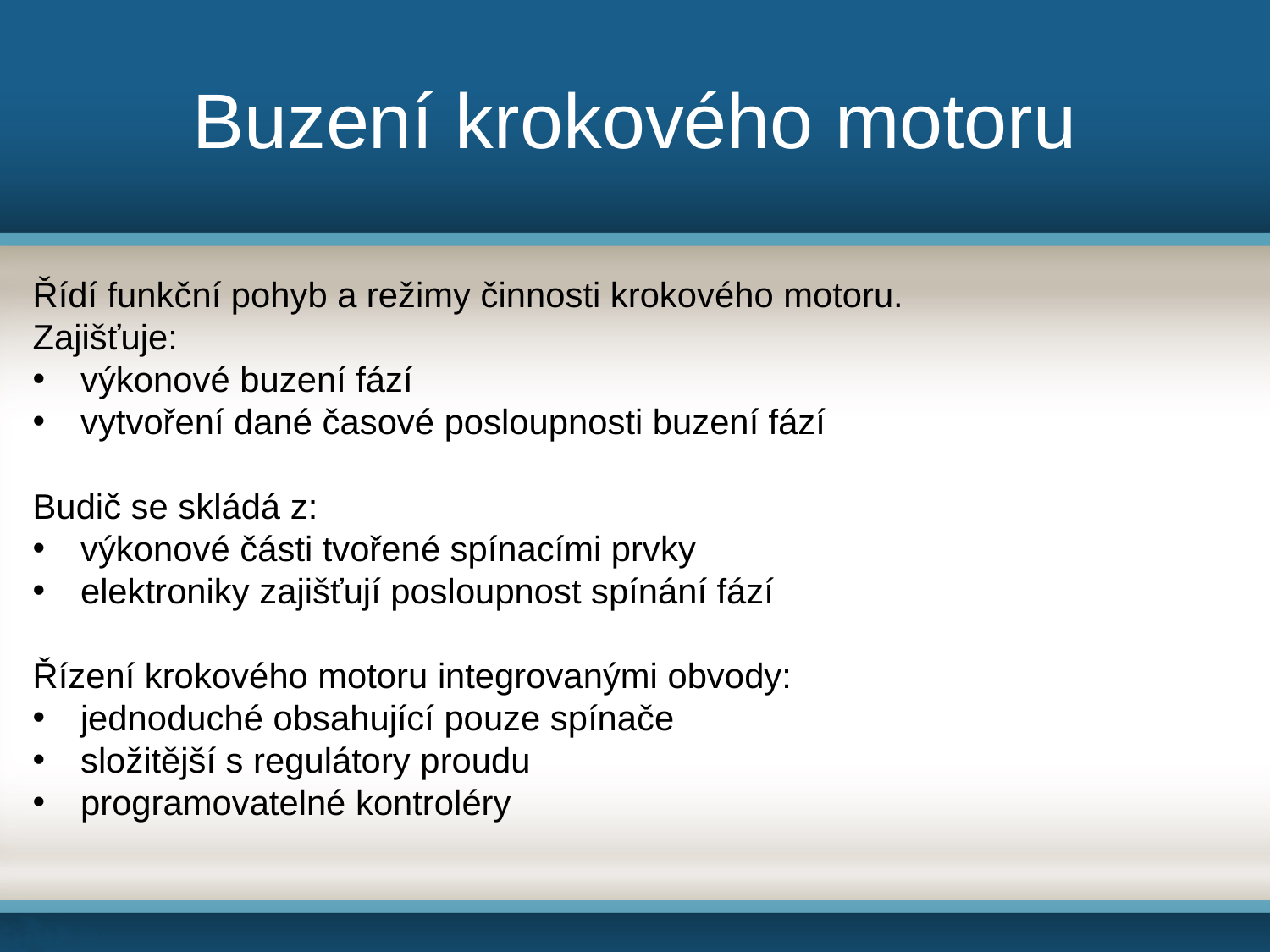

# Buzení krokového motoru
Řídí funkční pohyb a režimy činnosti krokového motoru.
Zajišťuje:
výkonové buzení fází
vytvoření dané časové posloupnosti buzení fází

Budič se skládá z:
výkonové části tvořené spínacími prvky
elektroniky zajišťují posloupnost spínání fází

Řízení krokového motoru integrovanými obvody:
jednoduché obsahující pouze spínače
složitější s regulátory proudu
programovatelné kontroléry